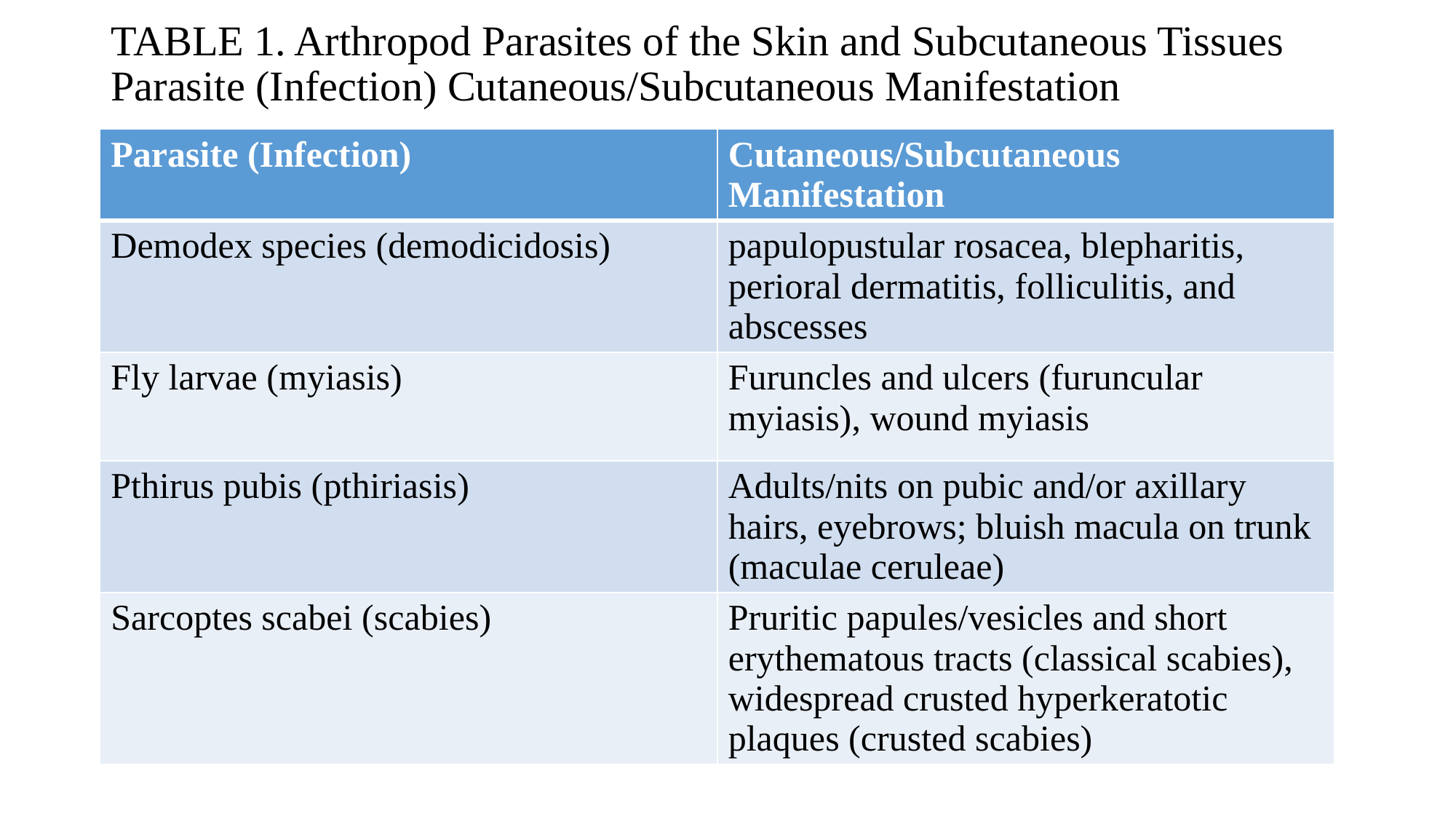

# TABLE 1. Arthropod Parasites of the Skin and Subcutaneous Tissues Parasite (Infection) Cutaneous/Subcutaneous Manifestation
| Parasite (Infection) | Cutaneous/Subcutaneous Manifestation |
| --- | --- |
| Demodex species (demodicidosis) | papulopustular rosacea, blepharitis, perioral dermatitis, folliculitis, and abscesses |
| Fly larvae (myiasis) | Furuncles and ulcers (furuncular myiasis), wound myiasis |
| Pthirus pubis (pthiriasis) | Adults/nits on pubic and/or axillary hairs, eyebrows; bluish macula on trunk (maculae ceruleae) |
| Sarcoptes scabei (scabies) | Pruritic papules/vesicles and short erythematous tracts (classical scabies), widespread crusted hyperkeratotic plaques (crusted scabies) |